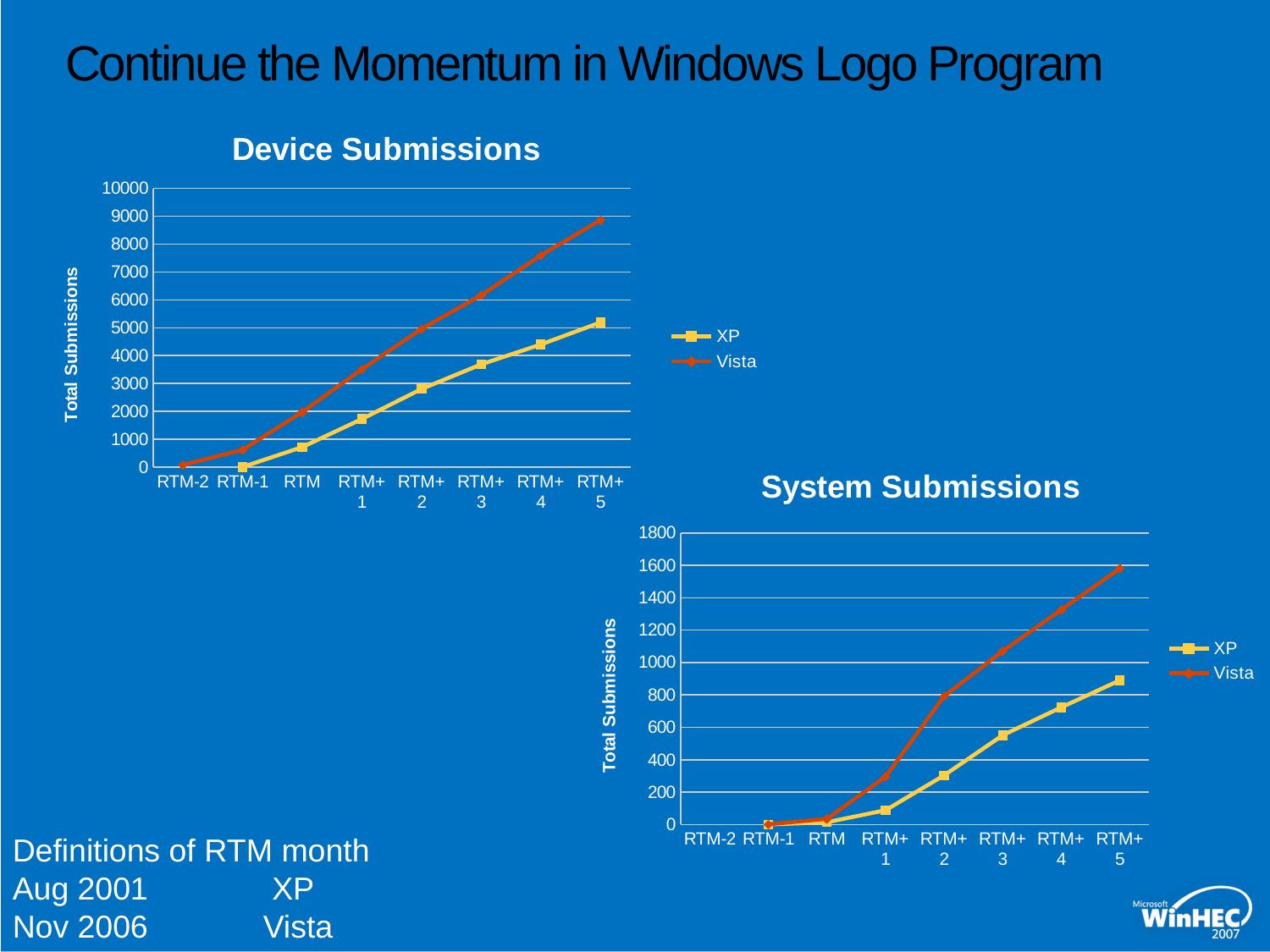

# Continue the Momentum in Windows Logo Program

### Chart: Device Submissions

| Category | XP | Vista |
|---|---|---|
| RTM-2 | None | 82.0 |
| RTM-1 | 4.0 | 619.0 |
| RTM | 717.0 | 1976.0 |
| RTM+1 | 1725.0 | 3514.0 |
| RTM+2 | 2803.0 | 4960.0 |
| RTM+3 | 3687.0 | 6173.0 |
| RTM+4 | 4402.0 | 7598.0 |
| RTM+5 | 5193.0 | 8866.0 |

### Chart: System Submissions

| Category | XP | Vista |
|---|---|---|
| RTM-2 | None | None |
| RTM-1 | 0.0 | 1.0 |
| RTM | 14.0 | 35.0 |
| RTM+1 | 88.0 | 295.0 |
| RTM+2 | 303.0 | 792.0 |
| RTM+3 | 551.0 | 1071.0 |
| RTM+4 | 723.0 | 1326.0 |
| RTM+5 | 890.0 | 1581.0 |
Definitions of RTM month
Aug 2001              XP
Nov 2006             Vista